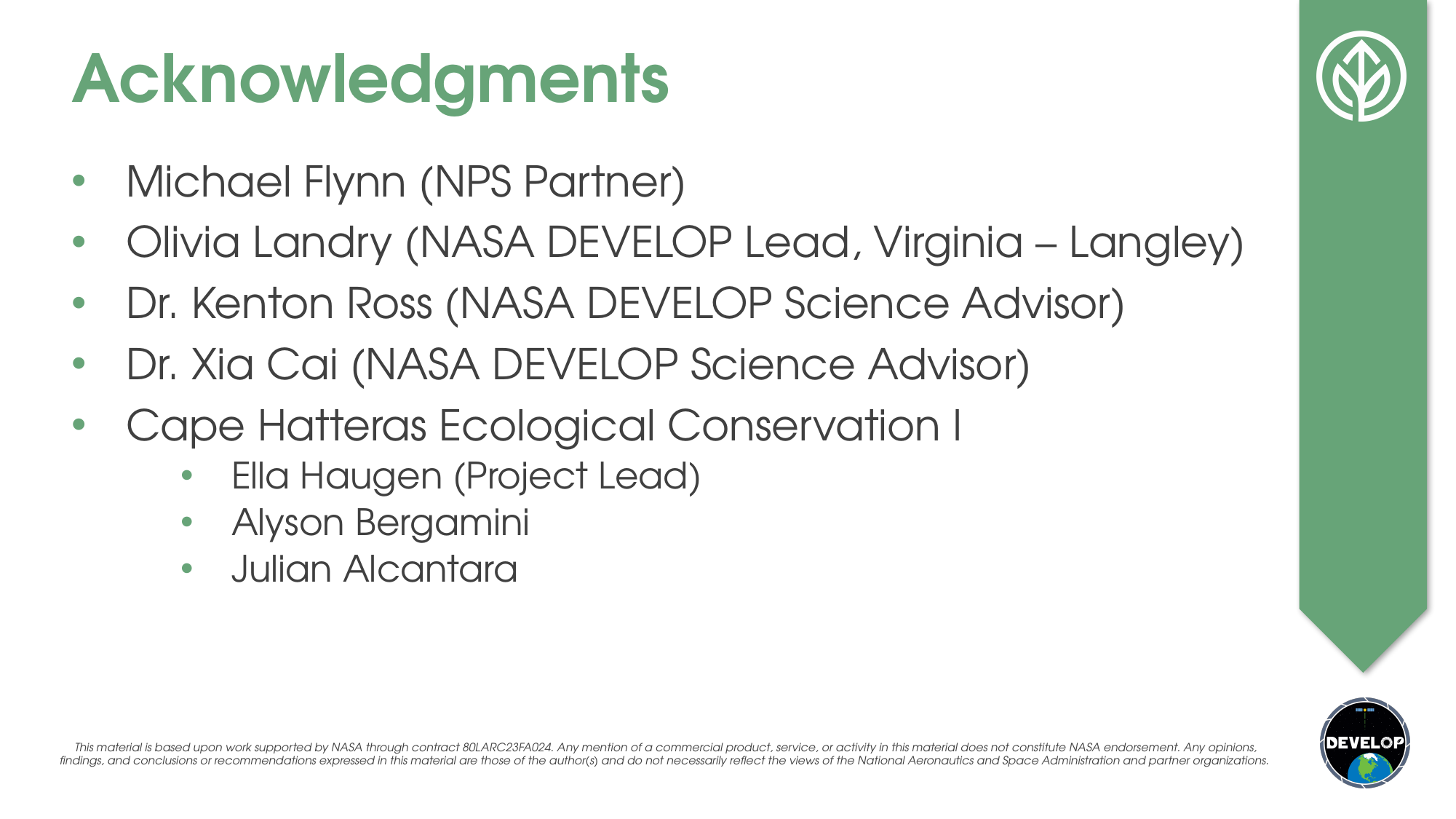

Michael Flynn (NPS Partner)
Olivia Landry (NASA DEVELOP Lead, Virginia – Langley)
Dr. Kenton Ross (NASA DEVELOP Science Advisor)
Dr. Xia Cai (NASA DEVELOP Science Advisor)
Cape Hatteras Ecological Conservation I
 Ella Haugen (Project Lead)
 Alyson Bergamini
 Julian Alcantara